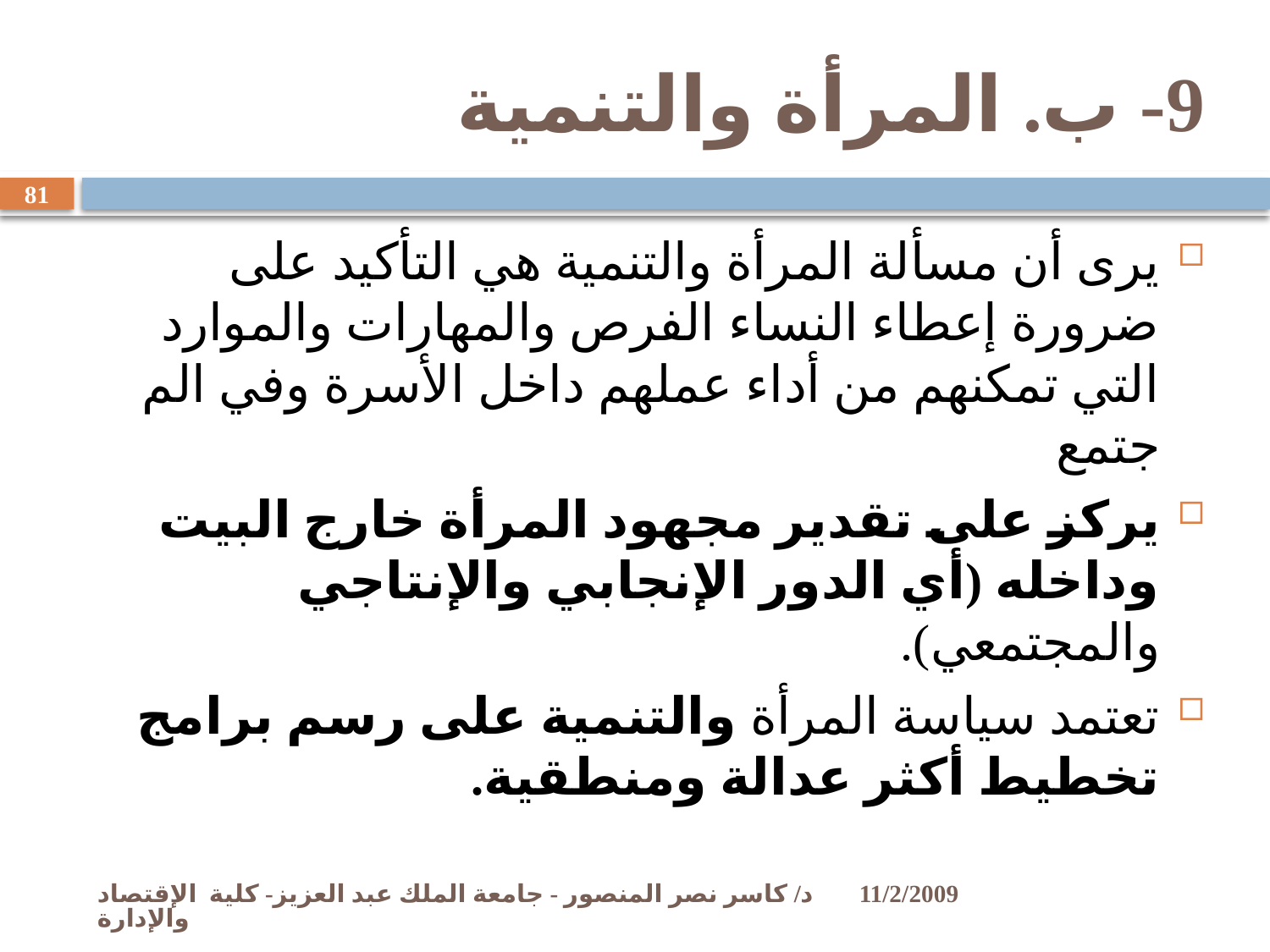

# 9- ب. المرأة والتنمية
81
يرى أن مسألة المرأة والتنمية هي التأكيد على ضرورة إعطاء النساء الفرص والمهارات والموارد التي تمكنهم من أداء عملهم داخل الأسرة وفي الم جتمع
يركز على تقدير مجهود المرأة خارج البيت وداخله (أي الدور الإنجابي والإنتاجي والمجتمعي).
تعتمد سياسة المرأة والتنمية على رسم برامج تخطيط أكثر عدالة ومنطقية.

د/ كاسر نصر المنصور - جامعة الملك عبد العزيز- كلية الإقتصاد والإدارة
11/2/2009